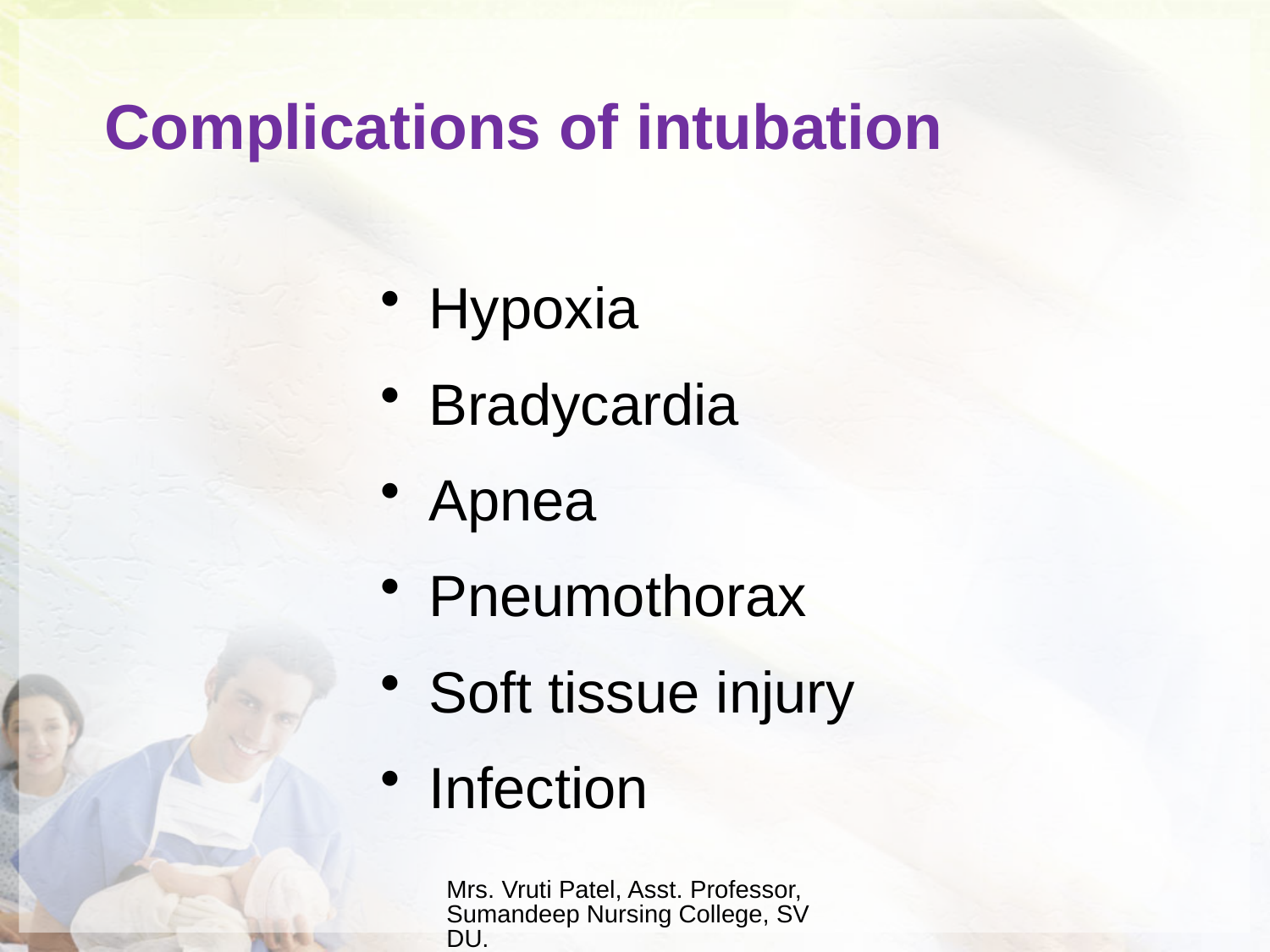

# Complications of intubation
Hypoxia
Bradycardia
Apnea
Pneumothorax
Soft tissue injury
Infection
Mrs. Vruti Patel, Asst. Professor, Sumandeep Nursing College, SVDU.